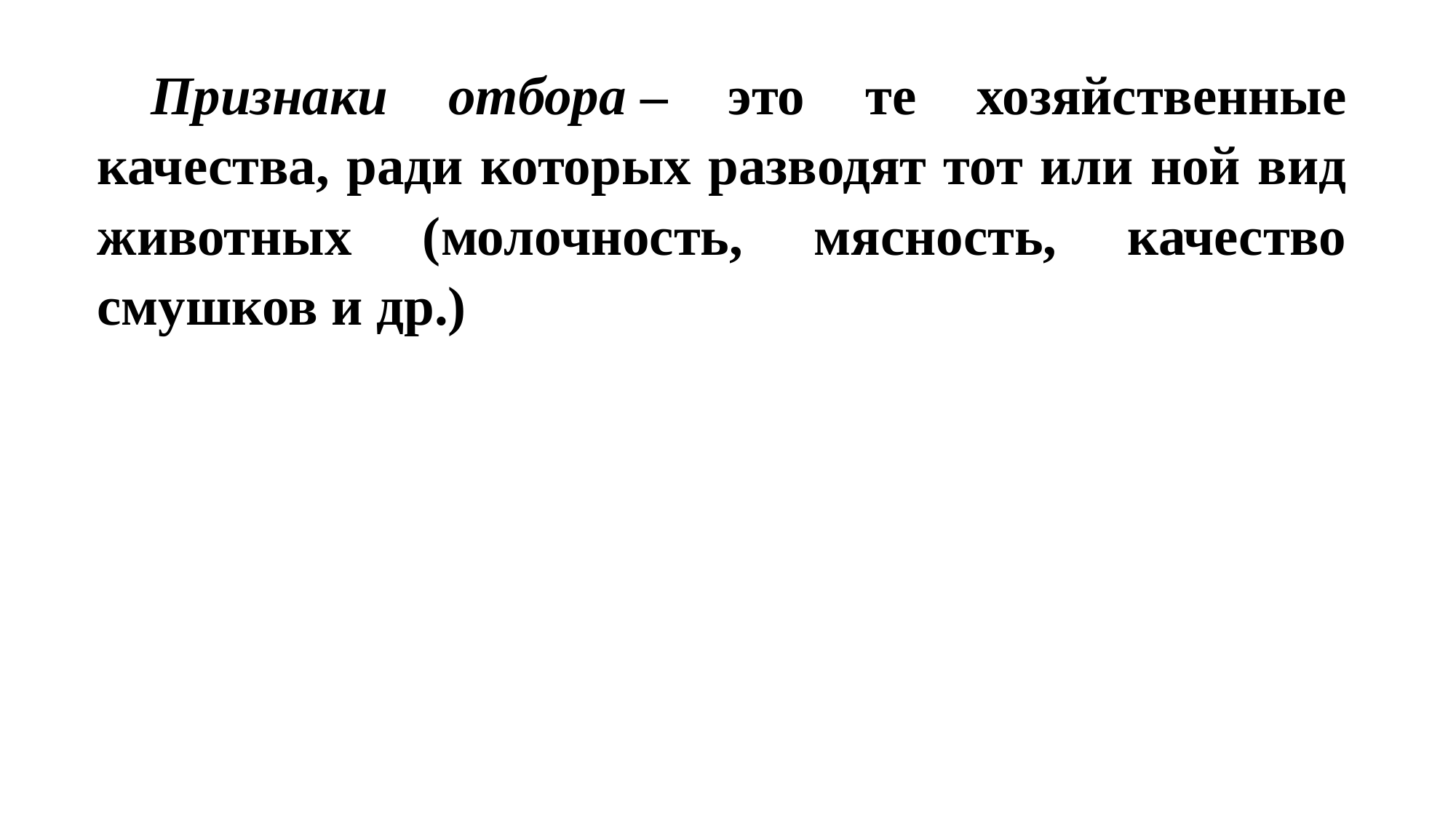

Признаки отбора – это те хозяйственные качества, ради которых разводят тот или ной вид животных (молочность, мясность, качество смушков и др.)